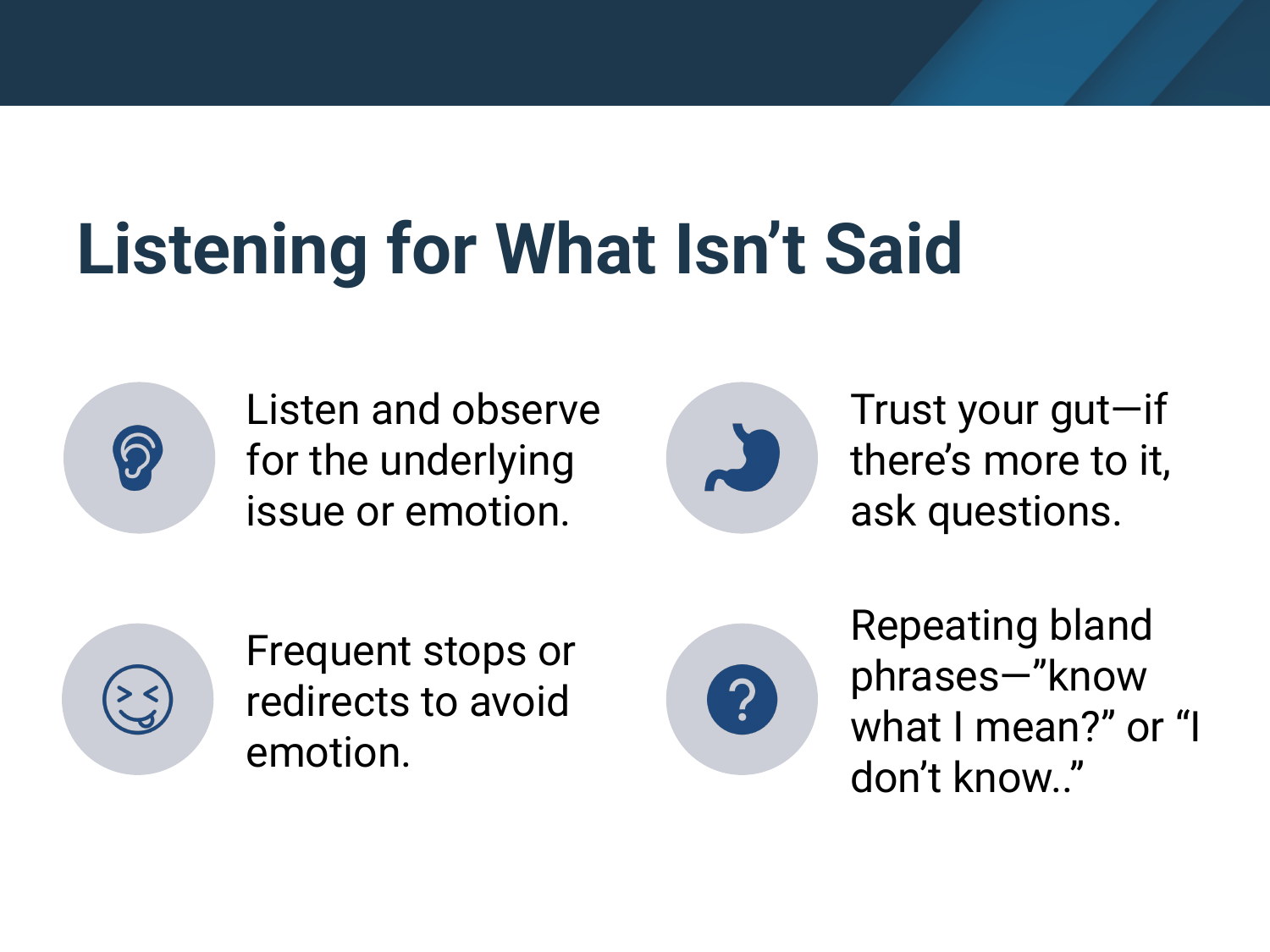

# Listening for What Isn’t Said
Listen and observe for the underlying issue or emotion.
Trust your gut—if there’s more to it, ask questions.
Frequent stops or redirects to avoid emotion.
Repeating bland phrases—”know what I mean?” or “I don’t know..”